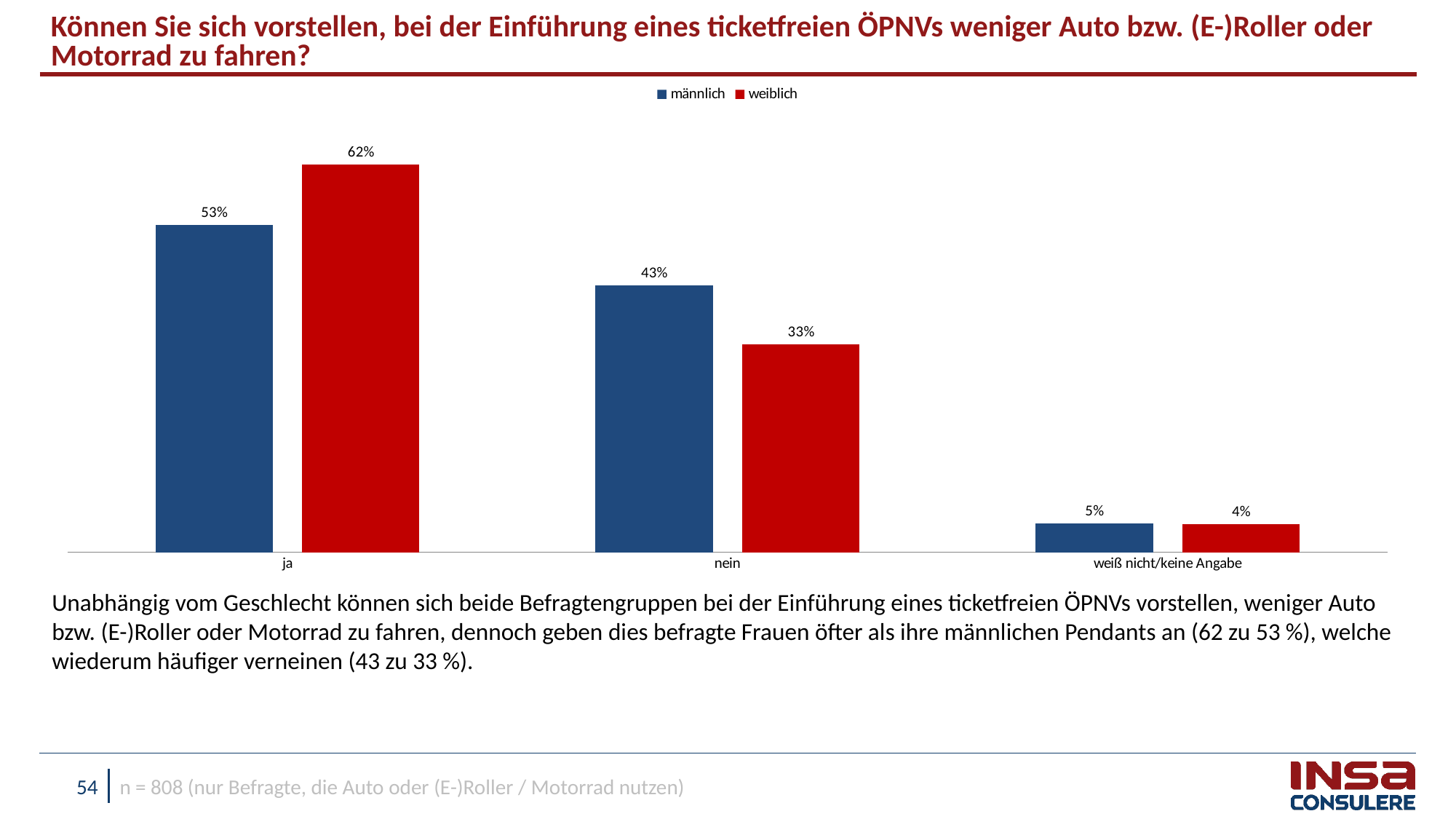

Können Sie sich vorstellen, bei der Einführung eines ticketfreien ÖPNVs weniger Auto bzw. (E-)Roller oder Motorrad zu fahren?

### Chart

| Category | männlich | weiblich |
|---|---|---|
| ja | 0.5252913547741158 | 0.6219673335967156 |
| nein | 0.4287513720945297 | 0.3331058187949958 |
| weiß nicht/keine Angabe | 0.04595727313135492 | 0.044926847608287294 |
Unabhängig vom Geschlecht können sich beide Befragtengruppen bei der Einführung eines ticketfreien ÖPNVs vorstellen, weniger Auto bzw. (E-)Roller oder Motorrad zu fahren, dennoch geben dies befragte Frauen öfter als ihre männlichen Pendants an (62 zu 53 %), welche wiederum häufiger verneinen (43 zu 33 %).
n = 808 (nur Befragte, die Auto oder (E-)Roller / Motorrad nutzen)